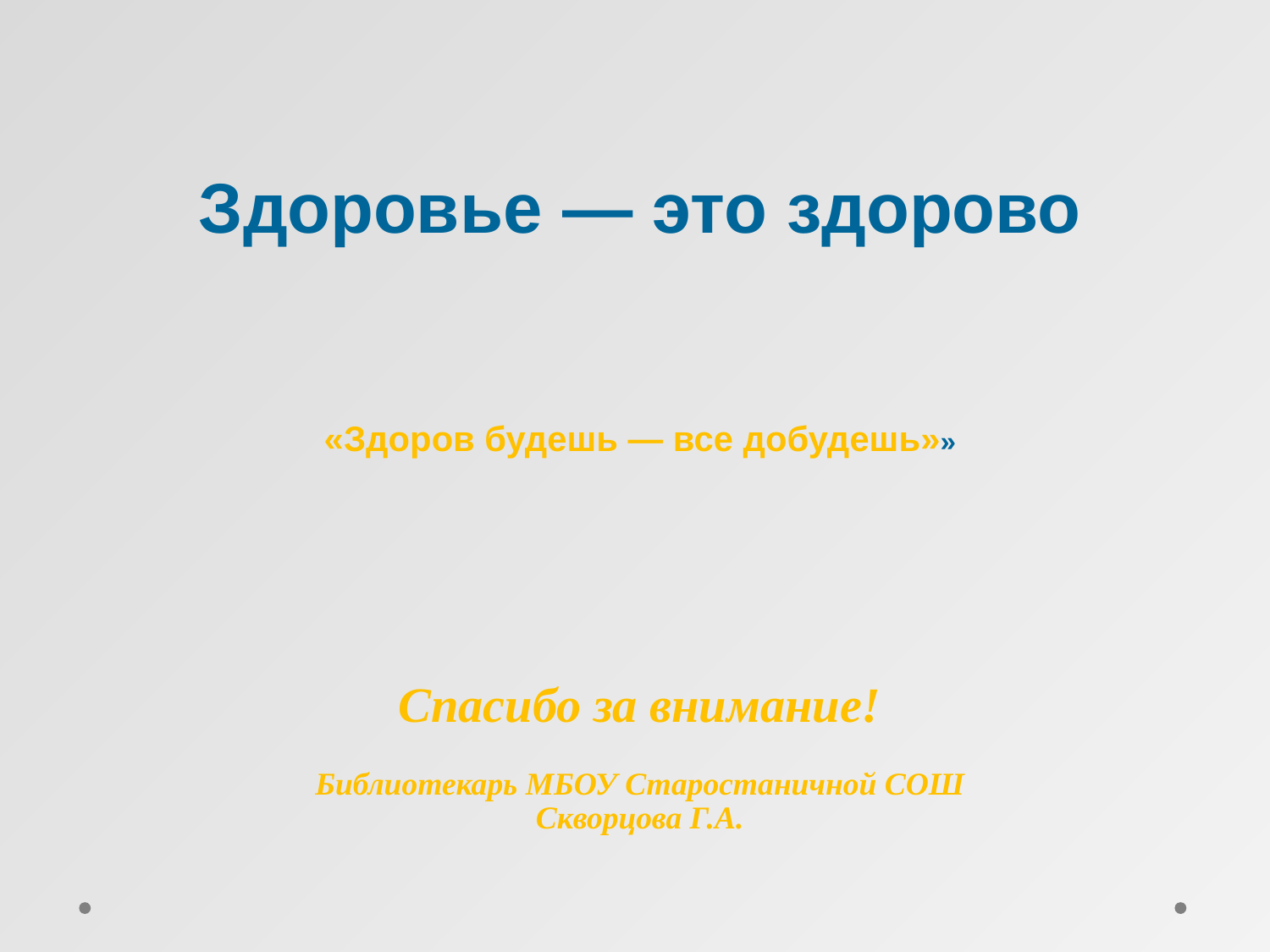

Здоровье — это здорово

«Здоров будешь — все добудешь»»
Спасибо за внимание!

Библиотекарь МБОУ Старостаничной СОШ
Скворцова Г.А.